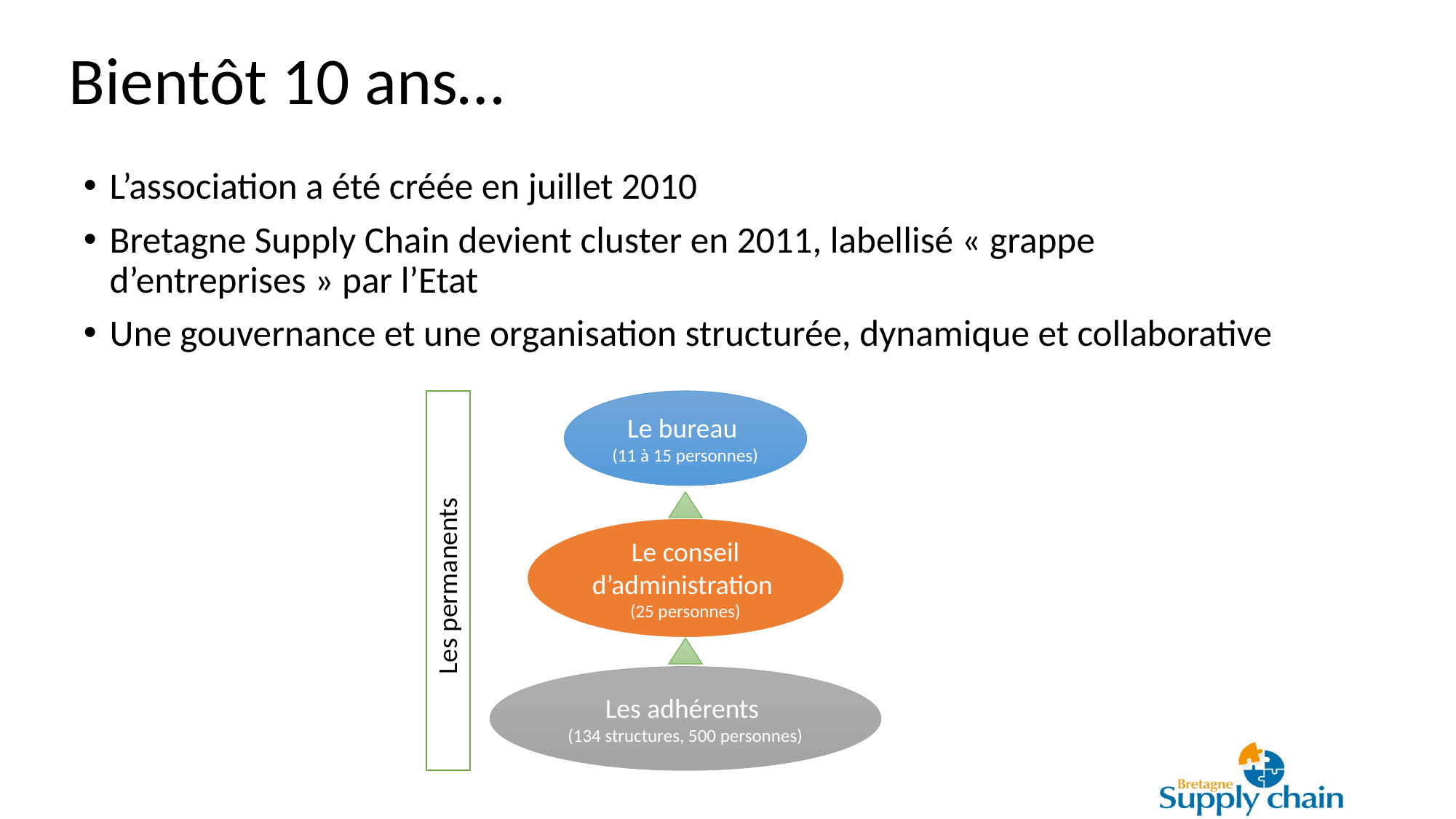

# Bientôt 10 ans…
L’association a été créée en juillet 2010
Bretagne Supply Chain devient cluster en 2011, labellisé « grappe d’entreprises » par l’Etat
Une gouvernance et une organisation structurée, dynamique et collaborative

Le bureau
(11 à 15 personnes)

Le conseil d’administration
(25 personnes)
Les permanents

Les adhérents
(134 structures, 500 personnes)